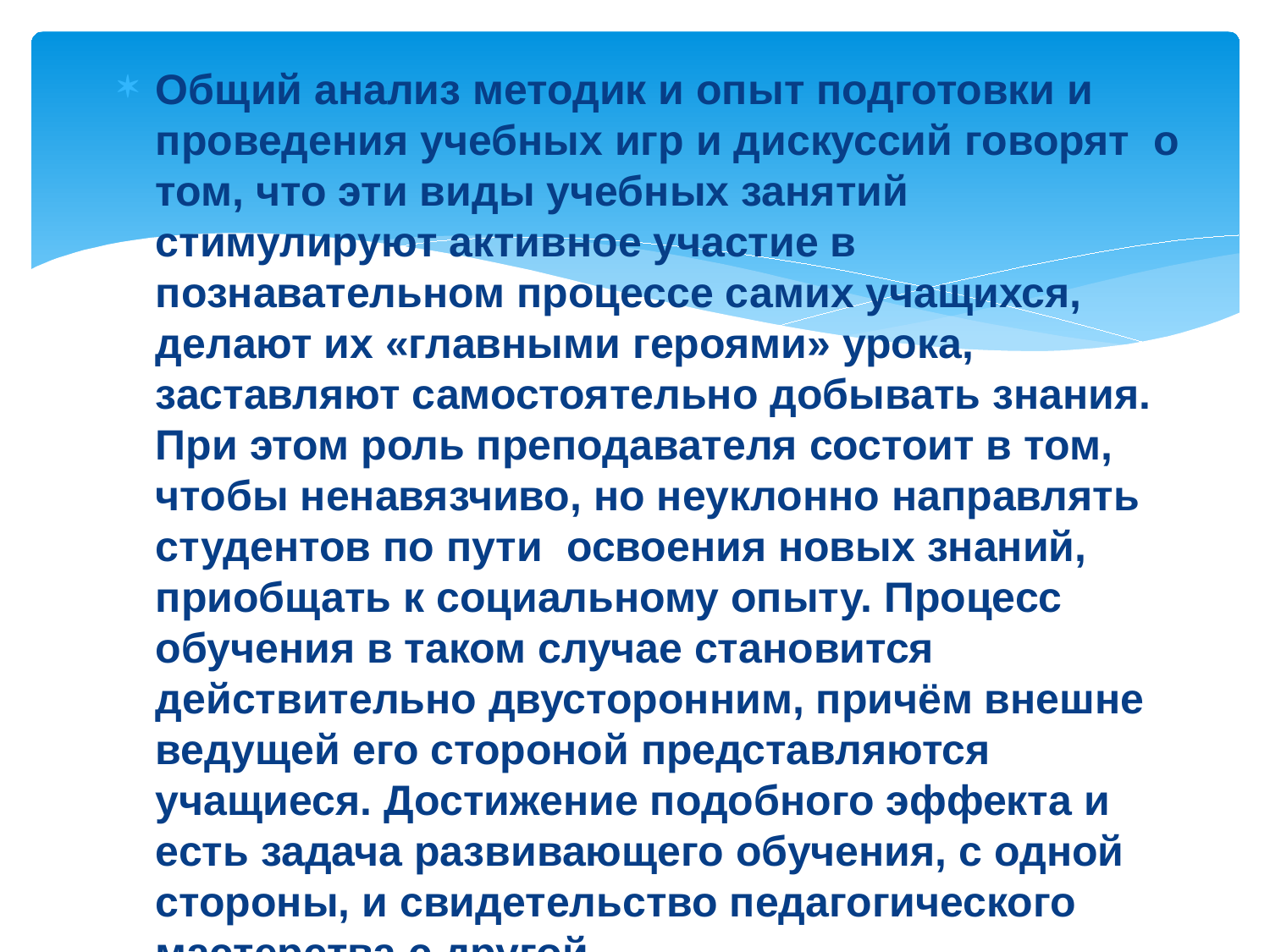

Общий анализ методик и опыт подготовки и проведения учебных игр и дискуссий говорят  о том, что эти виды учебных занятий стимулируют активное участие в познавательном процессе самих учащихся, делают их «главными героями» урока, заставляют самостоятельно добывать знания. При этом роль преподавателя состоит в том, чтобы ненавязчиво, но неуклонно направлять студентов по пути  освоения новых знаний, приобщать к социальному опыту. Процесс обучения в таком случае становится  действительно двусторонним, причём внешне ведущей его стороной представляются учащиеся. Достижение подобного эффекта и есть задача развивающего обучения, с одной стороны, и свидетельство педагогического мастерства с другой.